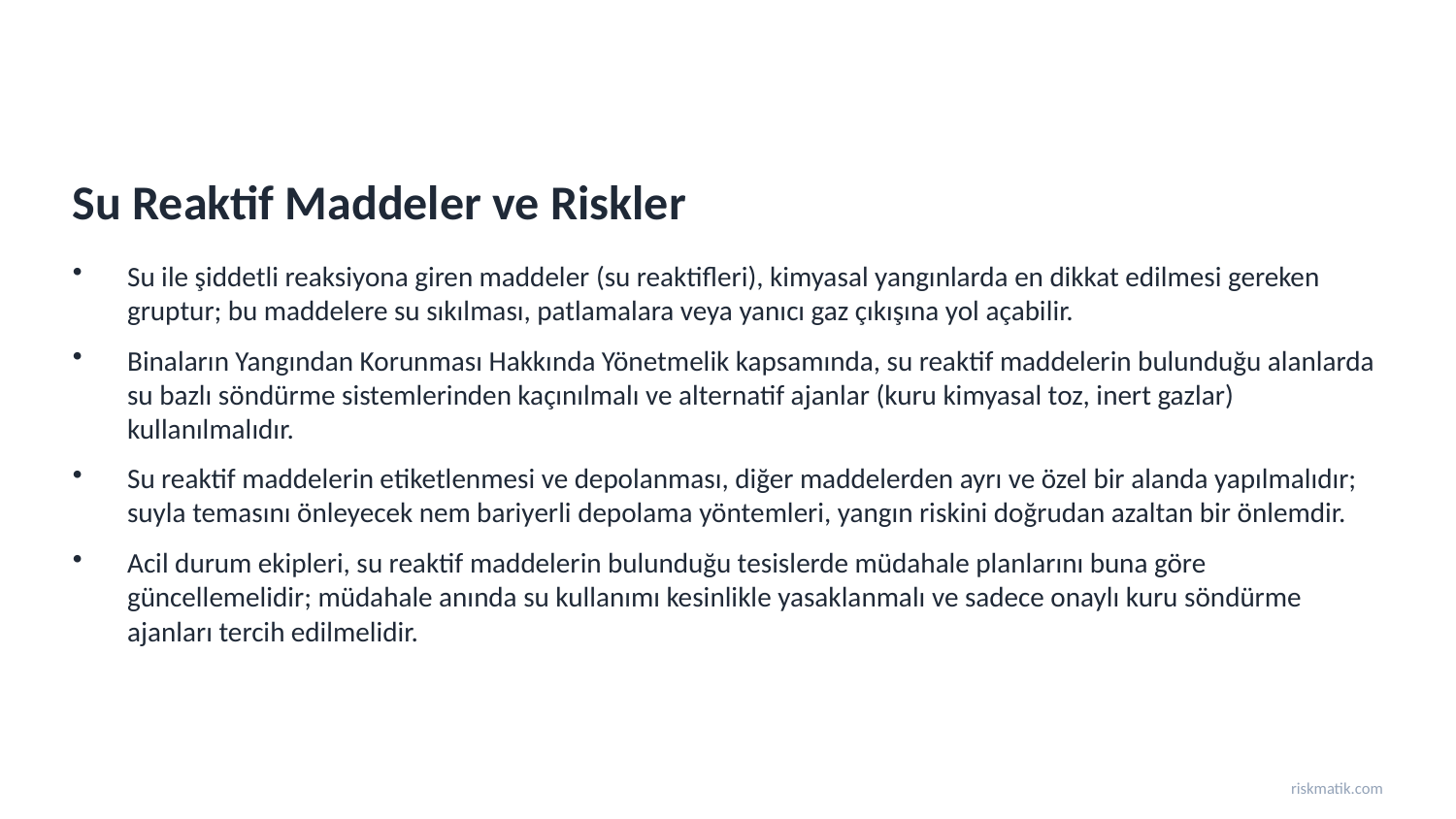

Su Reaktif Maddeler ve Riskler
Su ile şiddetli reaksiyona giren maddeler (su reaktifleri), kimyasal yangınlarda en dikkat edilmesi gereken gruptur; bu maddelere su sıkılması, patlamalara veya yanıcı gaz çıkışına yol açabilir.
Binaların Yangından Korunması Hakkında Yönetmelik kapsamında, su reaktif maddelerin bulunduğu alanlarda su bazlı söndürme sistemlerinden kaçınılmalı ve alternatif ajanlar (kuru kimyasal toz, inert gazlar) kullanılmalıdır.
Su reaktif maddelerin etiketlenmesi ve depolanması, diğer maddelerden ayrı ve özel bir alanda yapılmalıdır; suyla temasını önleyecek nem bariyerli depolama yöntemleri, yangın riskini doğrudan azaltan bir önlemdir.
Acil durum ekipleri, su reaktif maddelerin bulunduğu tesislerde müdahale planlarını buna göre güncellemelidir; müdahale anında su kullanımı kesinlikle yasaklanmalı ve sadece onaylı kuru söndürme ajanları tercih edilmelidir.
riskmatik.com